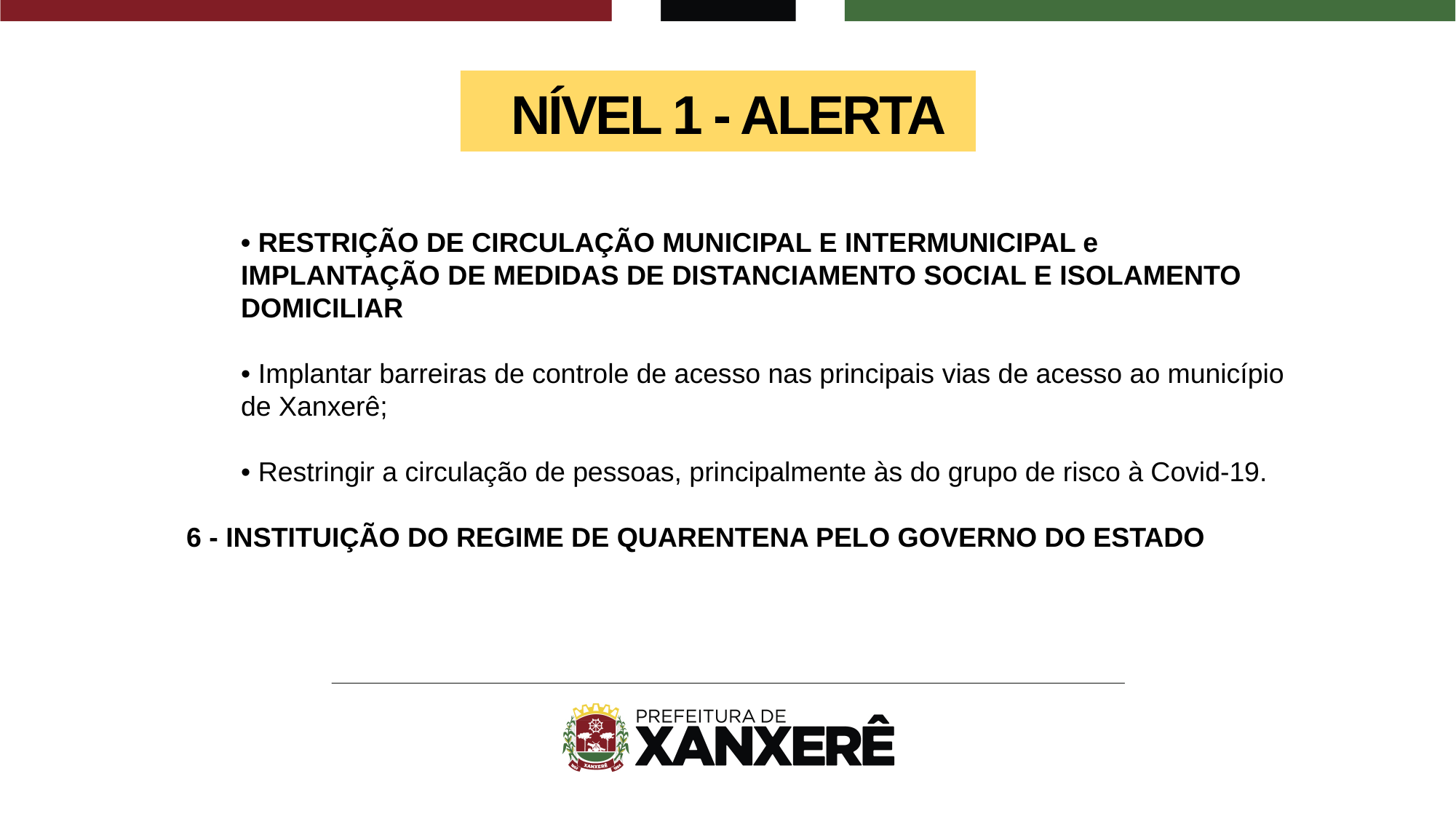

NÍVEL 1 - ALERTA
• RESTRIÇÃO DE CIRCULAÇÃO MUNICIPAL E INTERMUNICIPAL e IMPLANTAÇÃO DE MEDIDAS DE DISTANCIAMENTO SOCIAL E ISOLAMENTO DOMICILIAR

• Implantar barreiras de controle de acesso nas principais vias de acesso ao município de Xanxerê;

• Restringir a circulação de pessoas, principalmente às do grupo de risco à Covid-19.

6 - INSTITUIÇÃO DO REGIME DE QUARENTENA PELO GOVERNO DO ESTADO